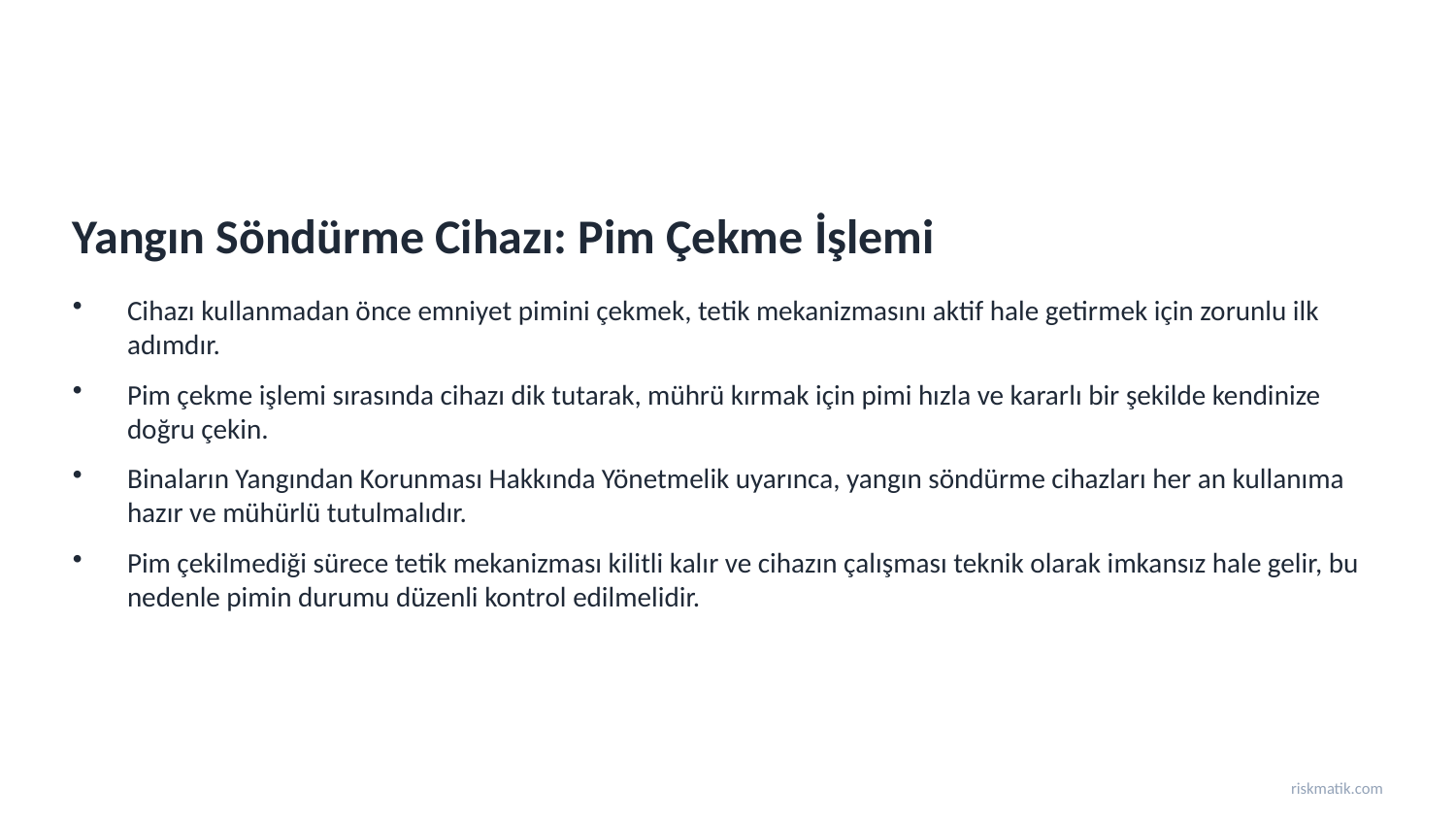

Yangın Söndürme Cihazı: Pim Çekme İşlemi
Cihazı kullanmadan önce emniyet pimini çekmek, tetik mekanizmasını aktif hale getirmek için zorunlu ilk adımdır.
Pim çekme işlemi sırasında cihazı dik tutarak, mührü kırmak için pimi hızla ve kararlı bir şekilde kendinize doğru çekin.
Binaların Yangından Korunması Hakkında Yönetmelik uyarınca, yangın söndürme cihazları her an kullanıma hazır ve mühürlü tutulmalıdır.
Pim çekilmediği sürece tetik mekanizması kilitli kalır ve cihazın çalışması teknik olarak imkansız hale gelir, bu nedenle pimin durumu düzenli kontrol edilmelidir.
riskmatik.com